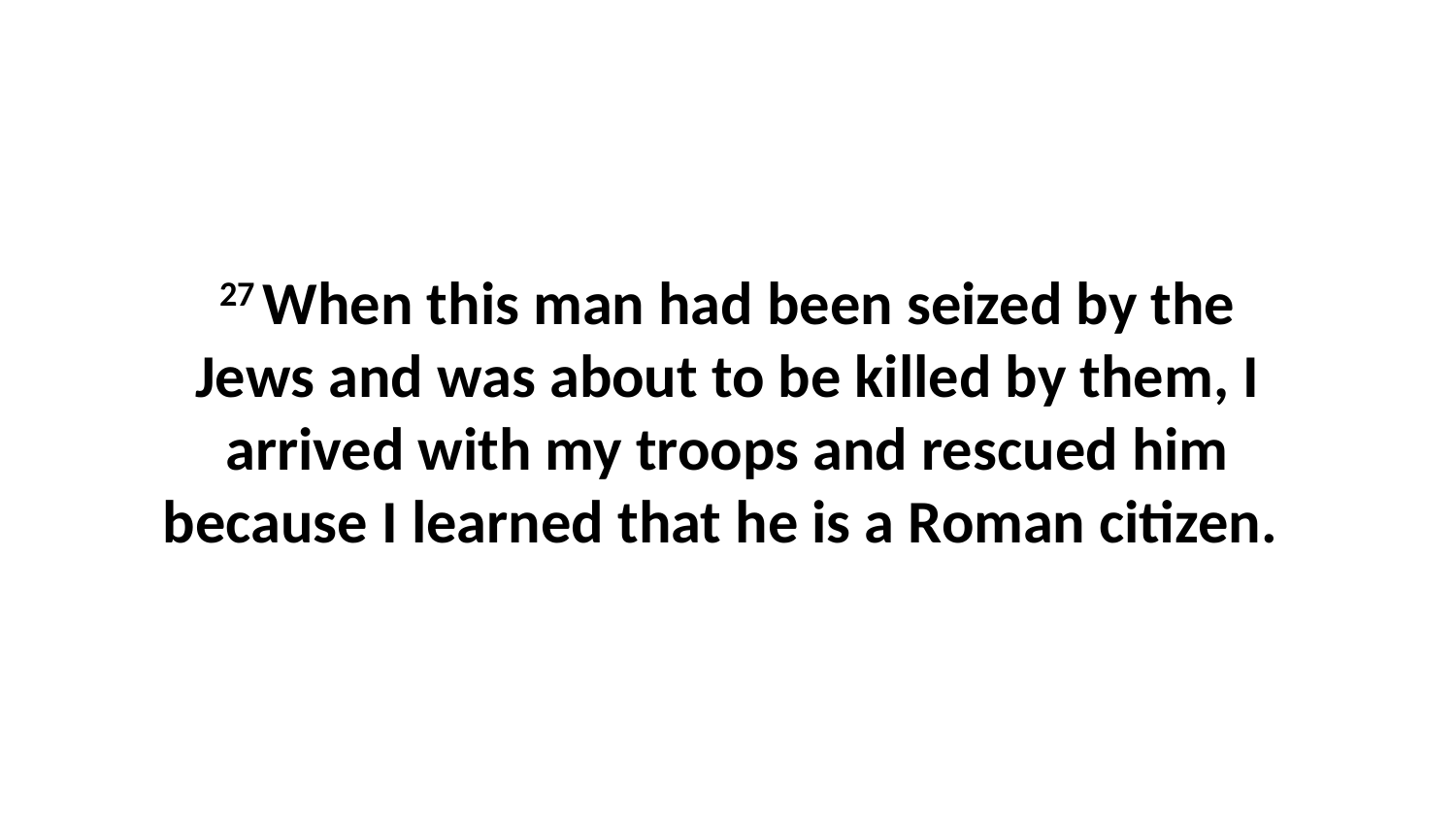

27 When this man had been seized by the Jews and was about to be killed by them, I arrived with my troops and rescued him because I learned that he is a Roman citizen.